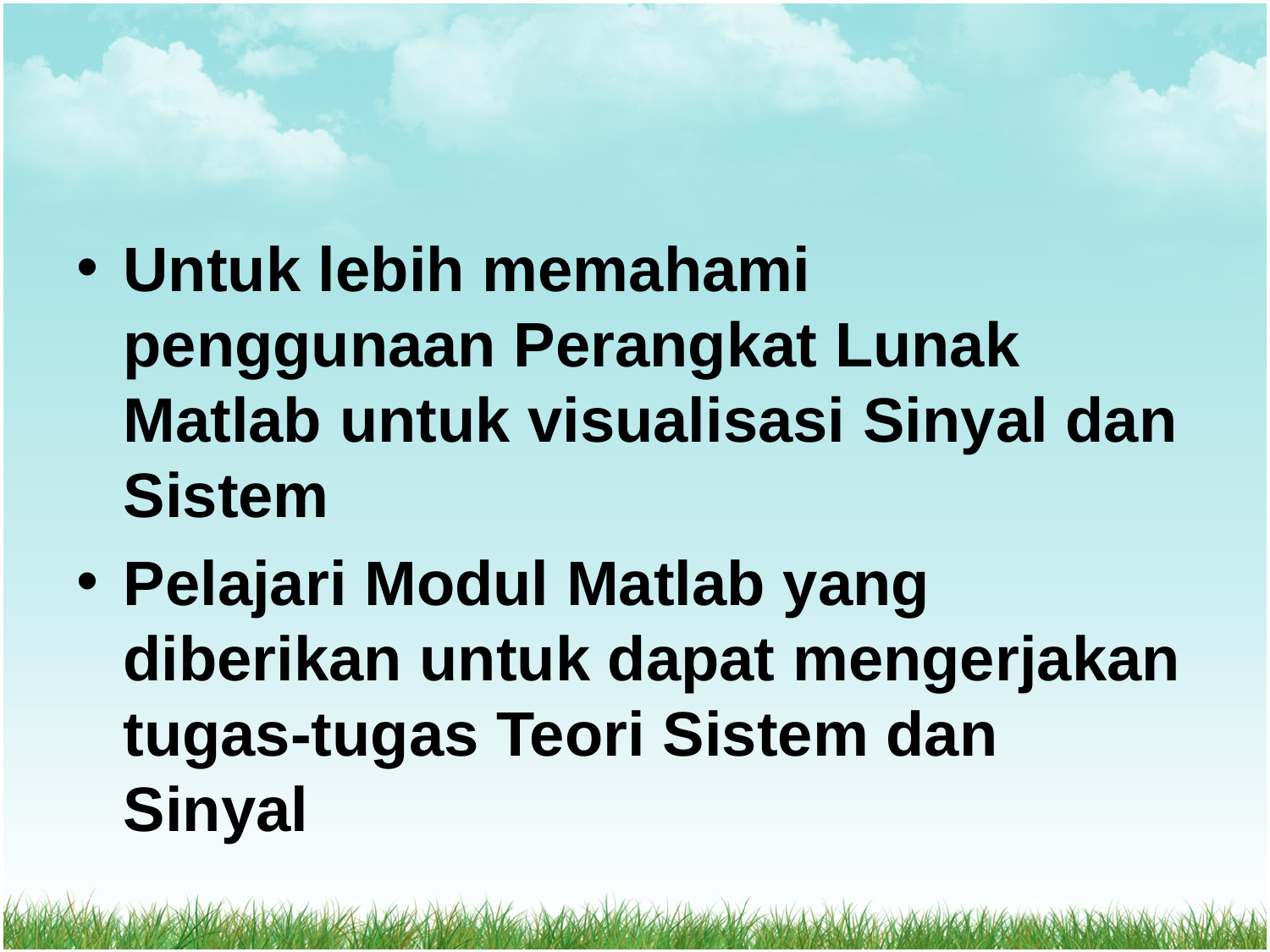

#
Untuk lebih memahami penggunaan Perangkat Lunak Matlab untuk visualisasi Sinyal dan Sistem
Pelajari Modul Matlab yang diberikan untuk dapat mengerjakan tugas-tugas Teori Sistem dan Sinyal